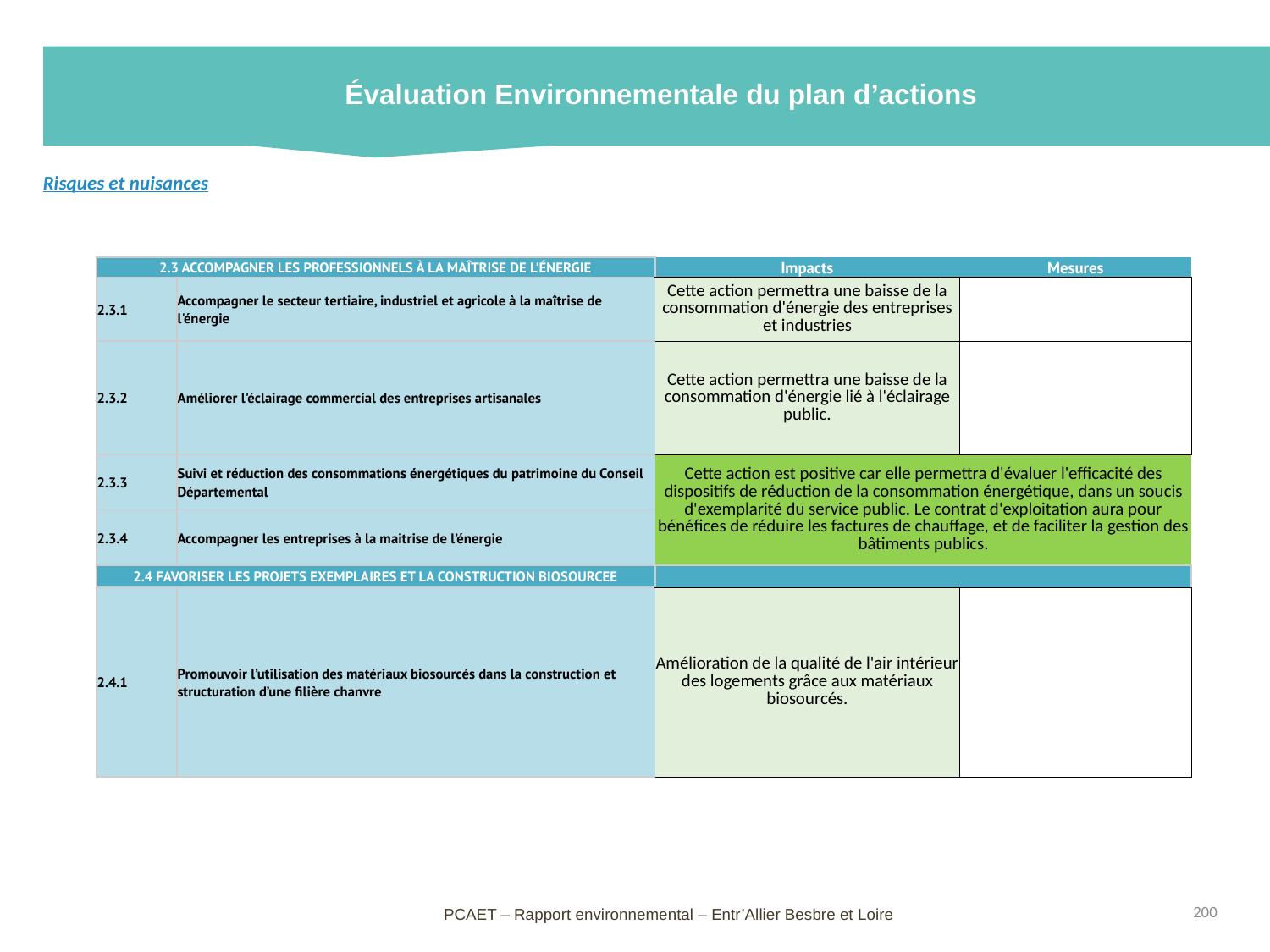

Évaluation Environnementale du plan d’actions

Risques et nuisances
| 2.3 ACCOMPAGNER LES PROFESSIONNELS À LA MAÎTRISE DE L'ÉNERGIE |  | Impacts | Mesures |
| --- | --- | --- | --- |
| 2.3.1 | Accompagner le secteur tertiaire, industriel et agricole à la maîtrise de l'énergie | Cette action permettra une baisse de la consommation d'énergie des entreprises et industries |  |
| 2.3.2 | Améliorer l'éclairage commercial des entreprises artisanales | Cette action permettra une baisse de la consommation d'énergie lié à l'éclairage public. |  |
| 2.3.3 | Suivi et réduction des consommations énergétiques du patrimoine du Conseil Départemental | Cette action est positive car elle permettra d'évaluer l'efficacité des dispositifs de réduction de la consommation énergétique, dans un soucis d'exemplarité du service public. Le contrat d'exploitation aura pour bénéfices de réduire les factures de chauffage, et de faciliter la gestion des bâtiments publics. |  |
| 2.3.4 | Accompagner les entreprises à la maitrise de l’énergie |  |  |
| 2.4 FAVORISER LES PROJETS EXEMPLAIRES ET LA CONSTRUCTION BIOSOURCEE |  |  |  |
| 2.4.1 | Promouvoir l’utilisation des matériaux biosourcés dans la construction et structuration d’une filière chanvre | Amélioration de la qualité de l'air intérieur des logements grâce aux matériaux biosourcés. |  |
200